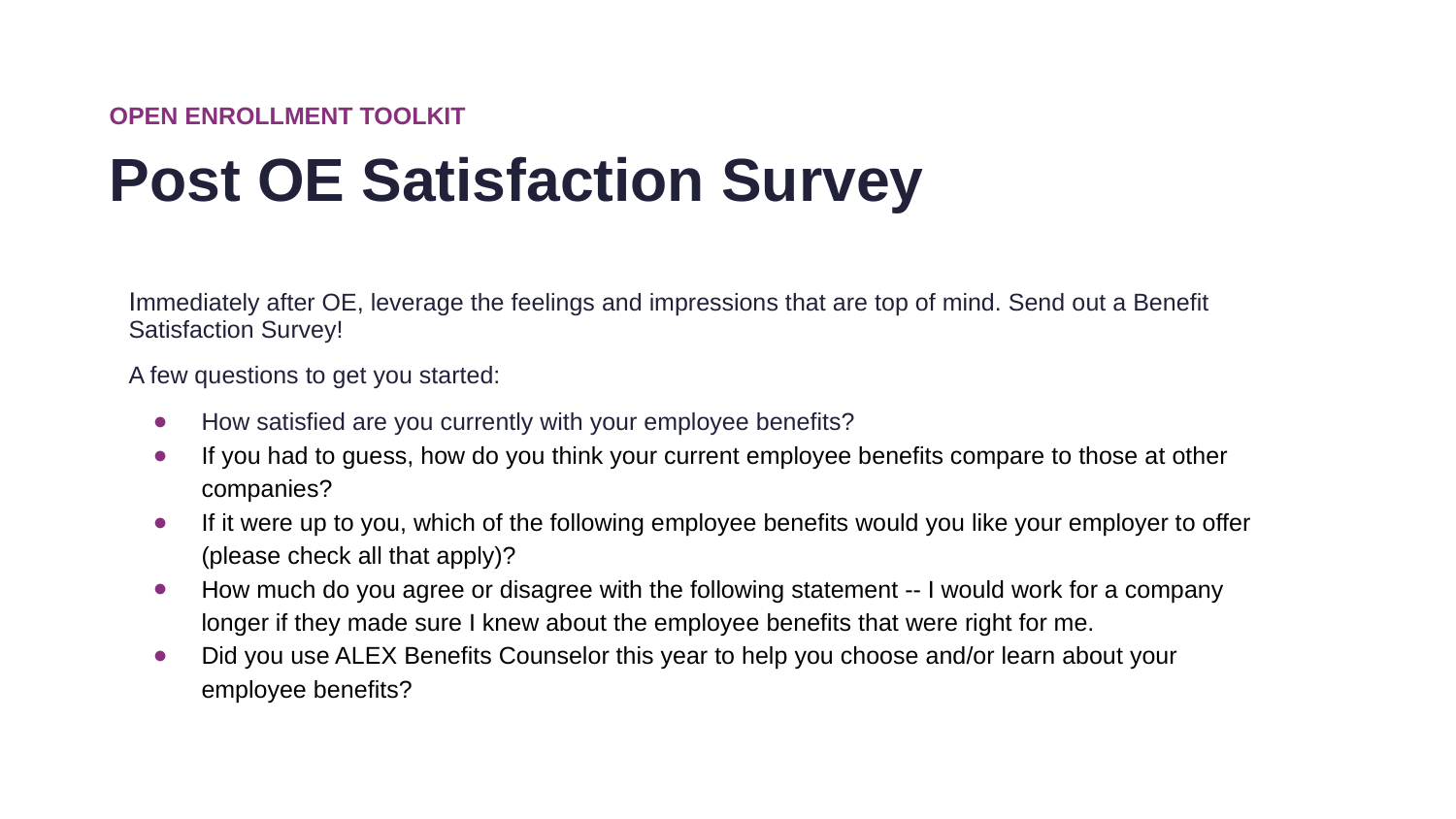

OPEN ENROLLMENT TOOLKIT
Post OE Satisfaction Survey
Immediately after OE, leverage the feelings and impressions that are top of mind. Send out a Benefit Satisfaction Survey!
A few questions to get you started:
How satisfied are you currently with your employee benefits?
If you had to guess, how do you think your current employee benefits compare to those at other companies?
If it were up to you, which of the following employee benefits would you like your employer to offer (please check all that apply)?
How much do you agree or disagree with the following statement -- I would work for a company longer if they made sure I knew about the employee benefits that were right for me.
Did you use ALEX Benefits Counselor this year to help you choose and/or learn about your employee benefits?